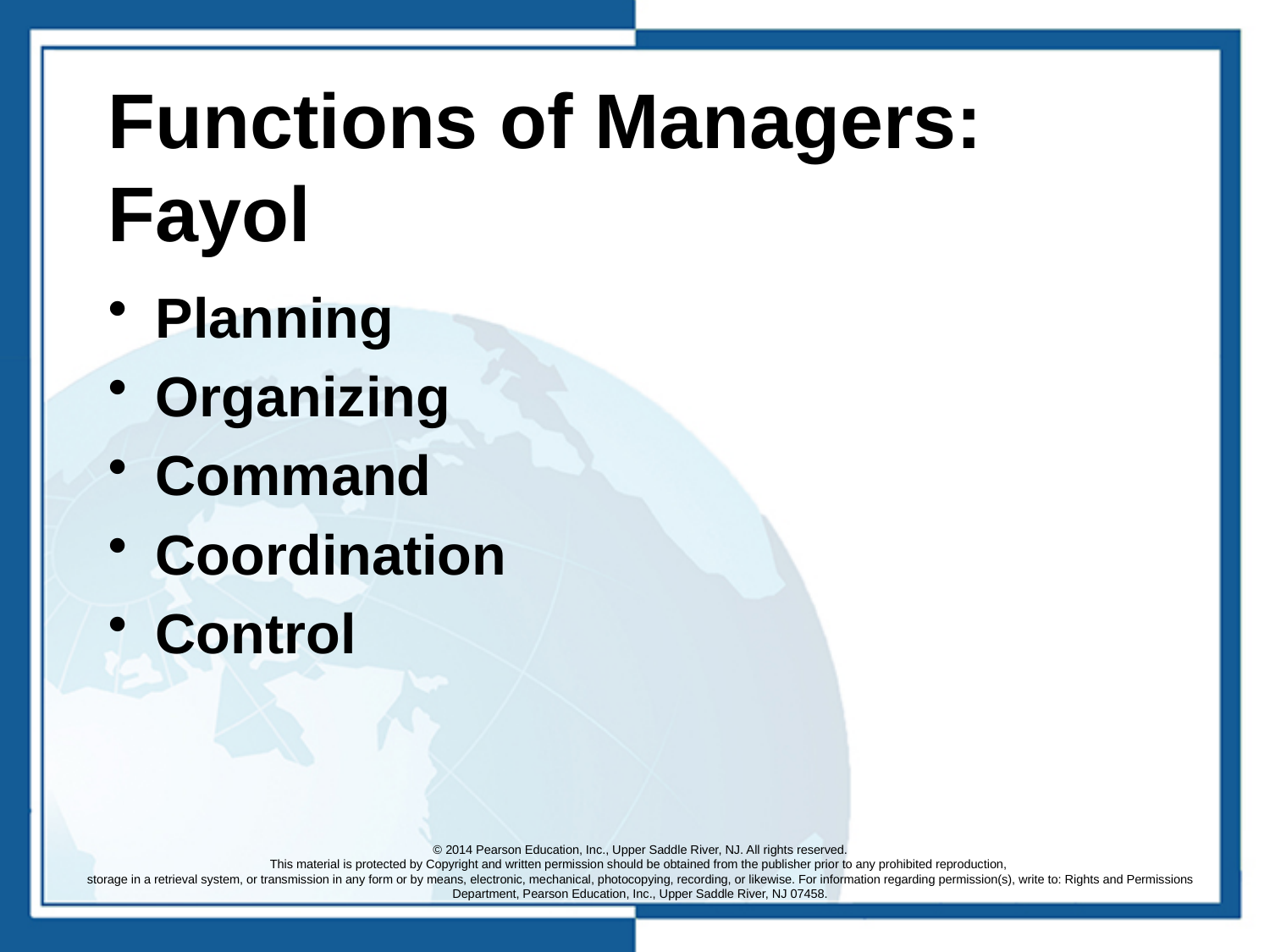

# Functions of Managers: Fayol
Planning
Organizing
Command
Coordination
Control